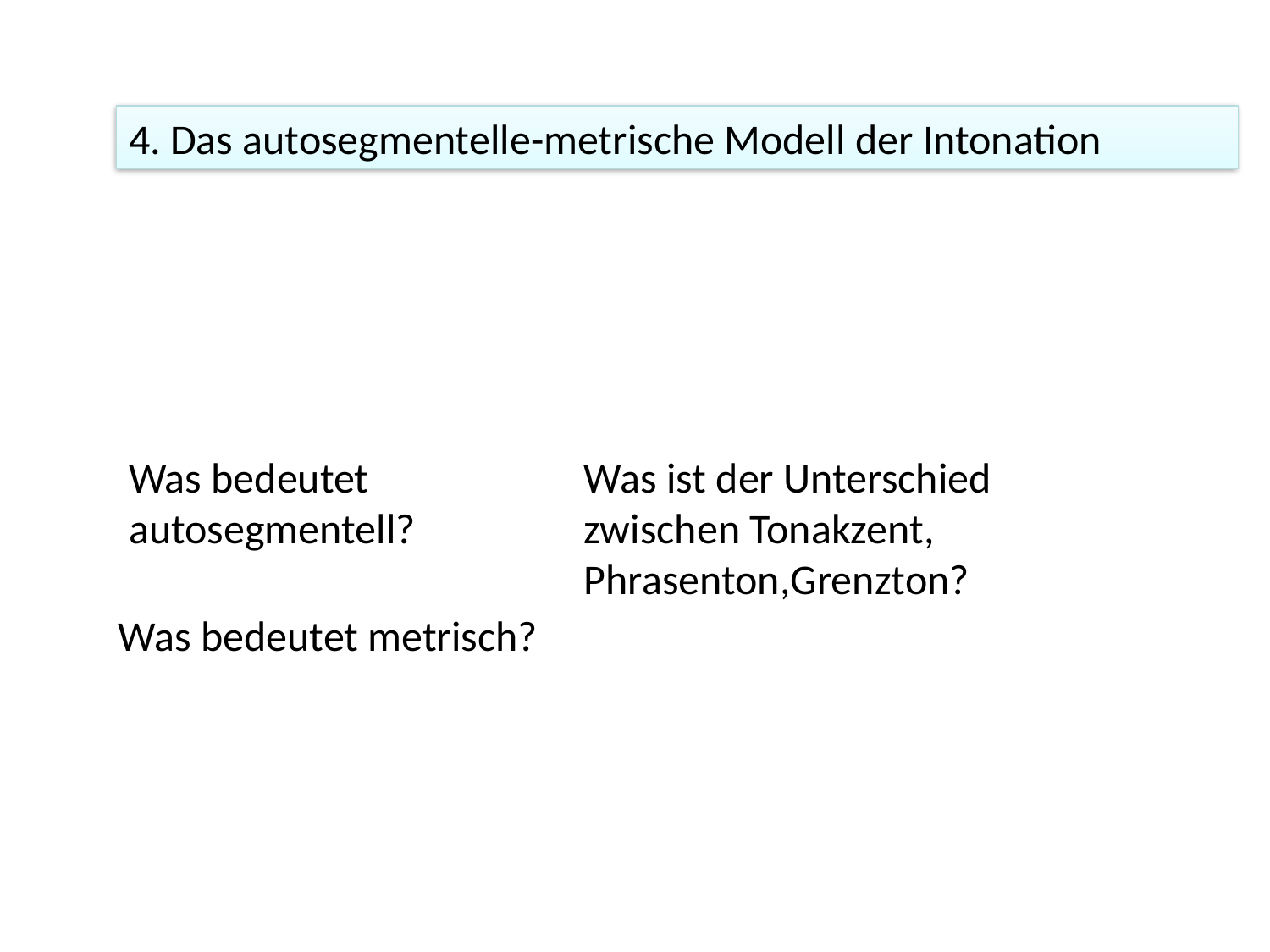

4. Das autosegmentelle-metrische Modell der Intonation
Was bedeutet autosegmentell?
Was ist der Unterschied zwischen Tonakzent, Phrasenton,Grenzton?
Was bedeutet metrisch?